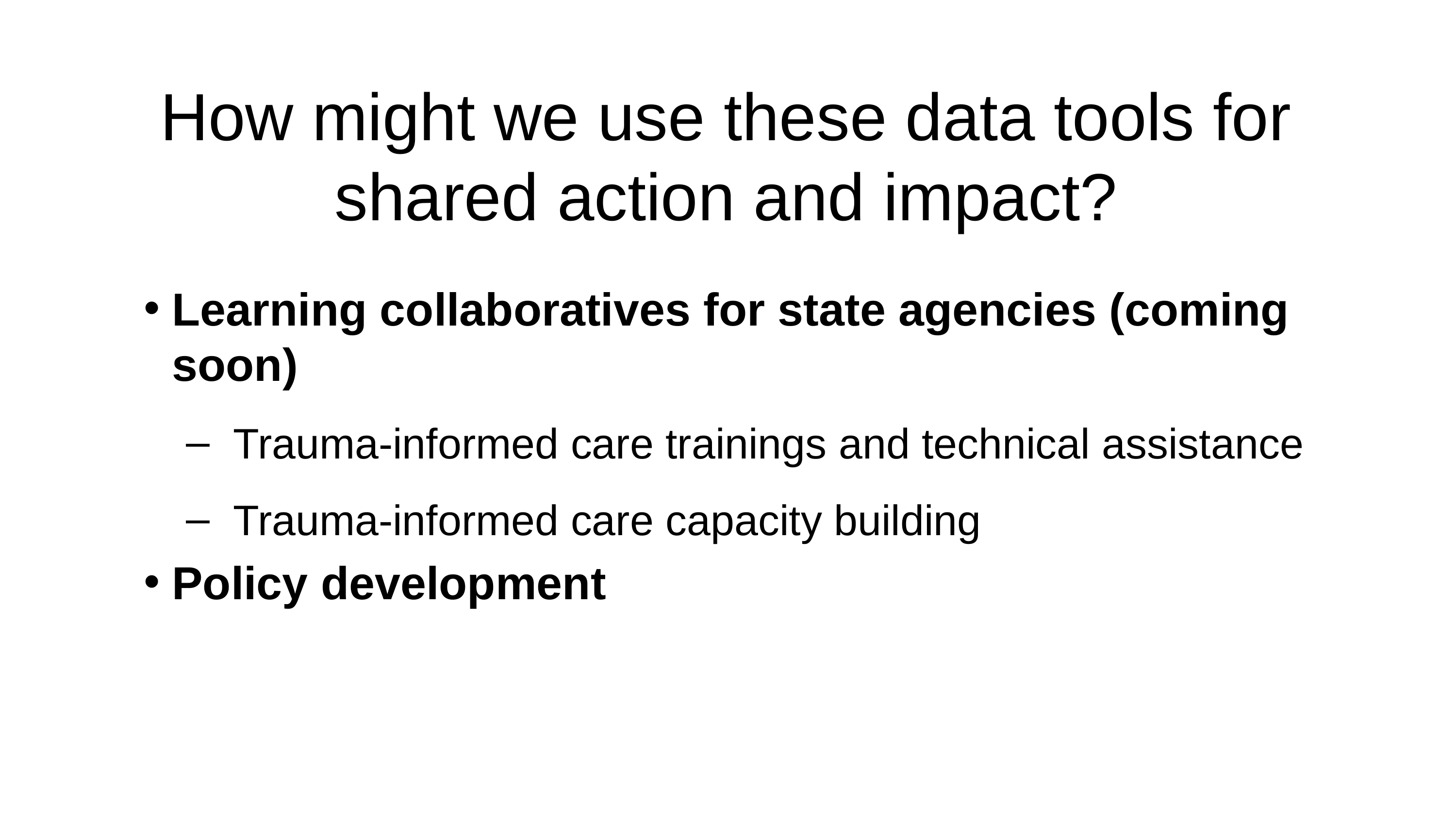

# How might we use these data tools for shared action and impact?
Learning collaboratives for state agencies (coming soon)
Trauma-informed care trainings and technical assistance
Trauma-informed care capacity building
Policy development